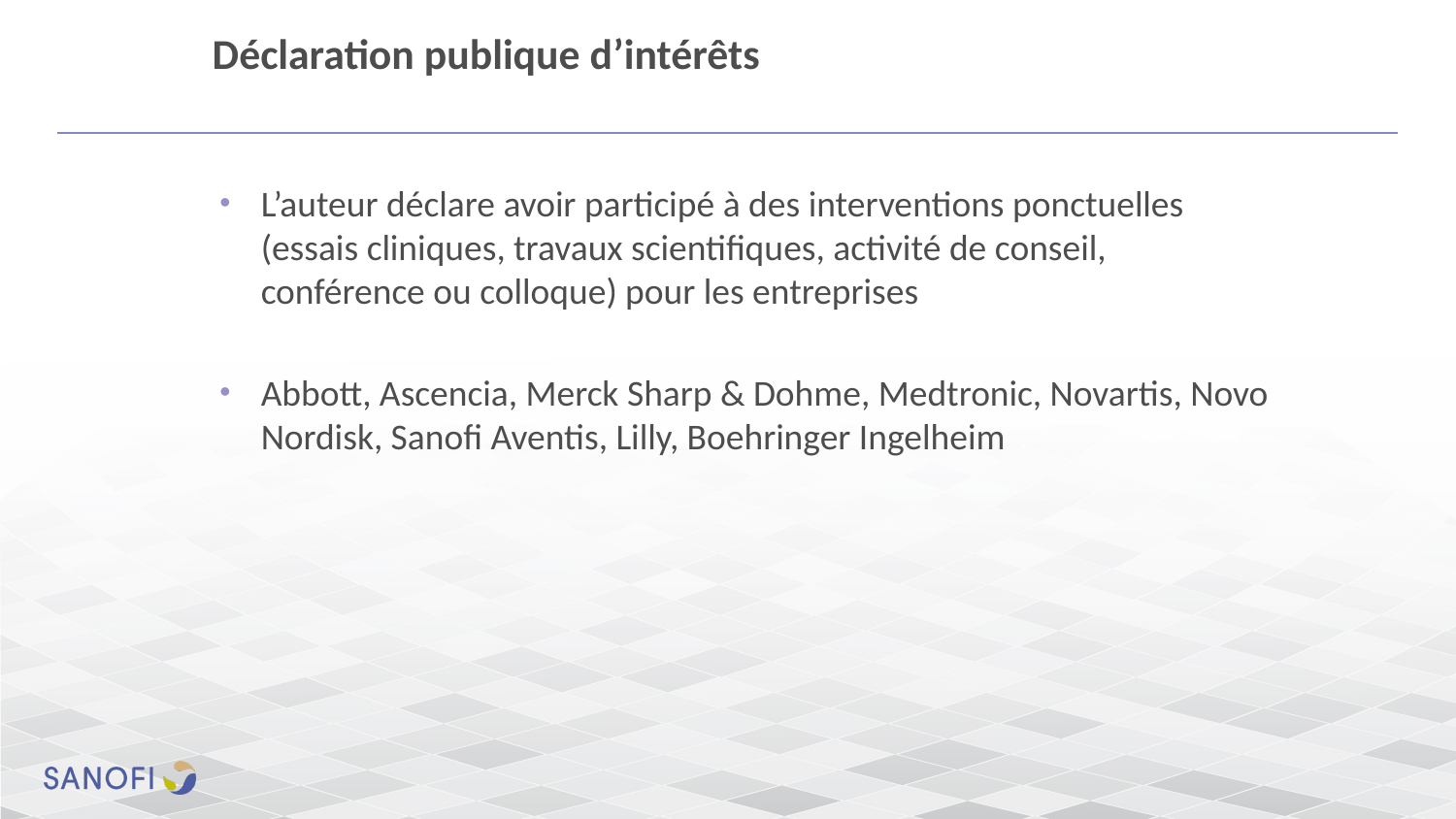

# Déclaration publique d’intérêts
L’auteur déclare avoir participé à des interventions ponctuelles (essais cliniques, travaux scientifiques, activité de conseil, conférence ou colloque) pour les entreprises

Abbott, Ascencia, Merck Sharp & Dohme, Medtronic, Novartis, Novo Nordisk, Sanofi Aventis, Lilly, Boehringer Ingelheim